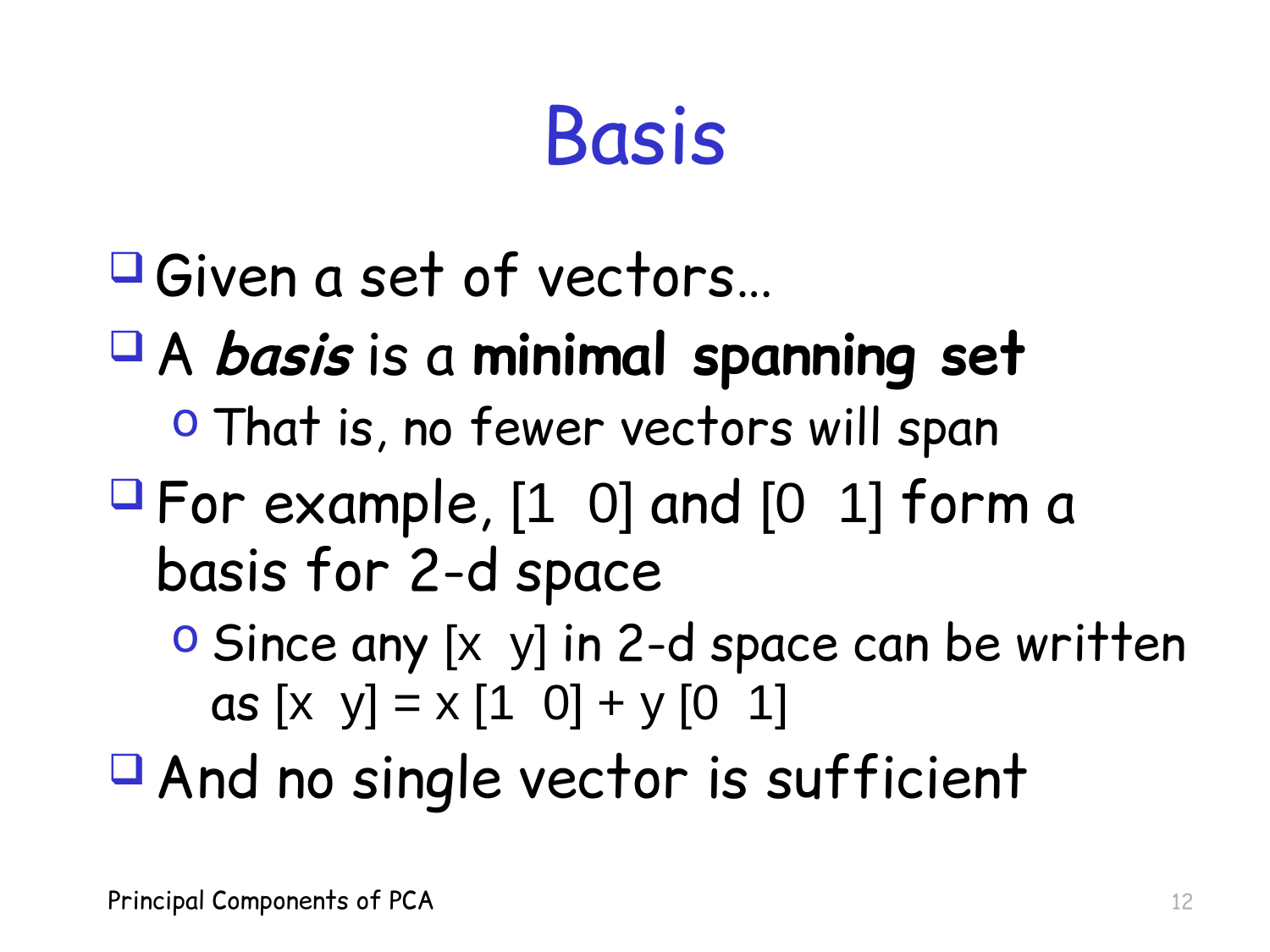

# Basis
Given a set of vectors…
A basis is a minimal spanning set
That is, no fewer vectors will span
For example, [1  0] and [0  1] form a basis for 2-d space
Since any [x  y] in 2-d space can be written as [x  y] = x [1  0] + y [0  1]
And no single vector is sufficient
Principal Components of PCA
12